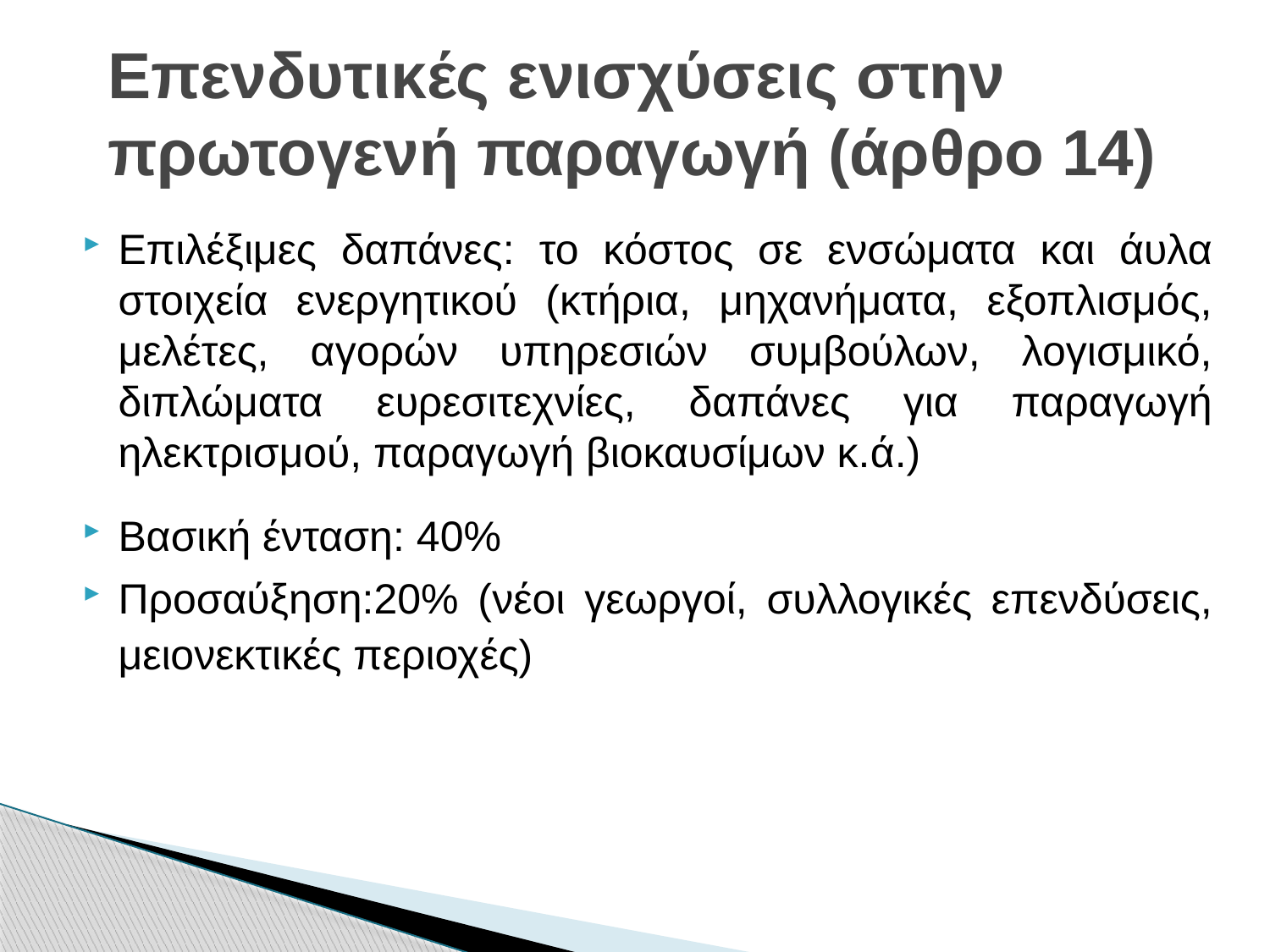

# Επενδυτικές ενισχύσεις στην πρωτογενή παραγωγή (άρθρο 14)
Επιλέξιμες δαπάνες: το κόστος σε ενσώματα και άυλα στοιχεία ενεργητικού (κτήρια, μηχανήματα, εξοπλισμός, μελέτες, αγορών υπηρεσιών συμβούλων, λογισμικό, διπλώματα ευρεσιτεχνίες, δαπάνες για παραγωγή ηλεκτρισμού, παραγωγή βιοκαυσίμων κ.ά.)
Βασική ένταση: 40%
Προσαύξηση:20% (νέοι γεωργοί, συλλογικές επενδύσεις, μειονεκτικές περιοχές)